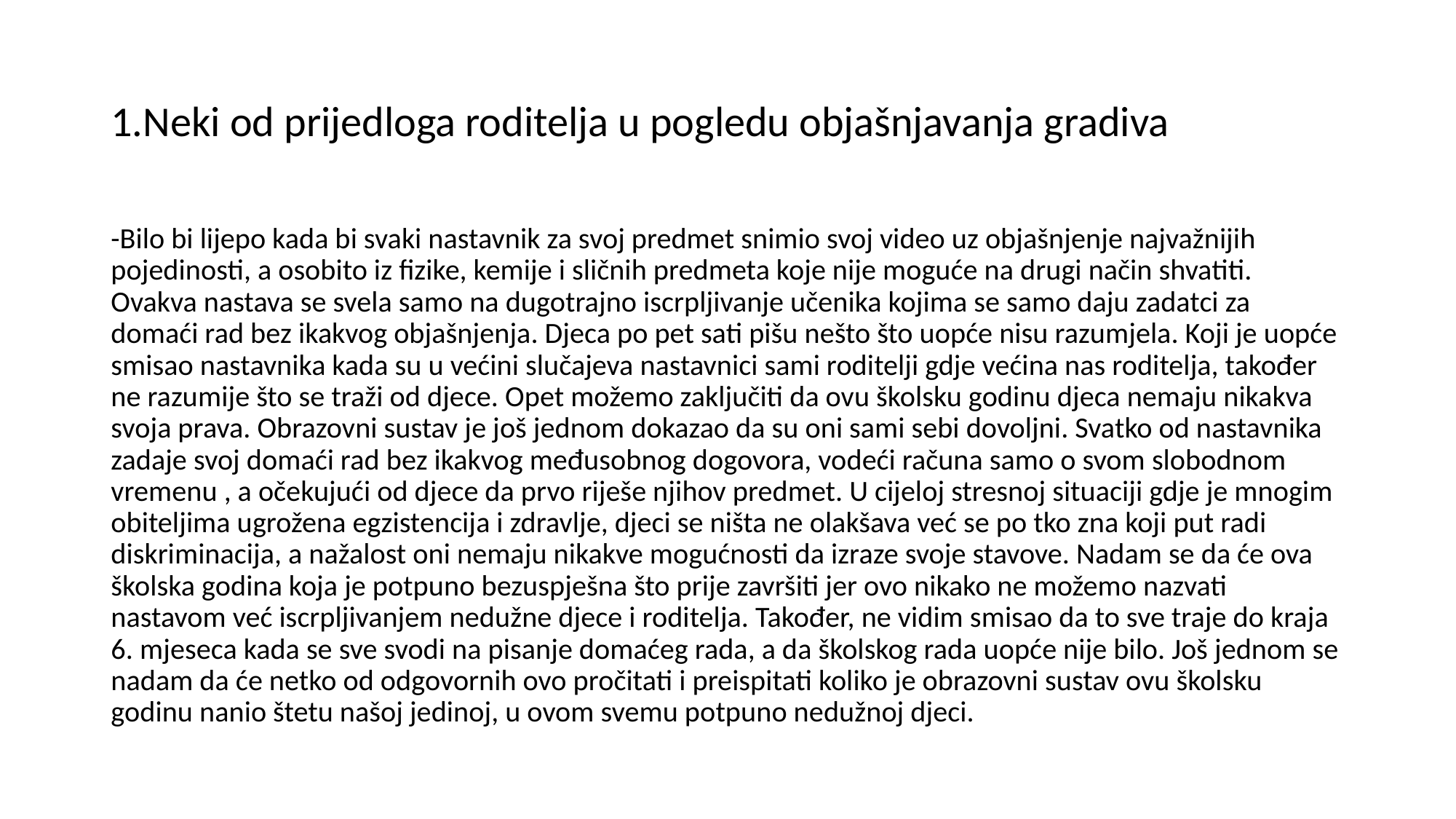

# 1.Neki od prijedloga roditelja u pogledu objašnjavanja gradiva
-Bilo bi lijepo kada bi svaki nastavnik za svoj predmet snimio svoj video uz objašnjenje najvažnijih pojedinosti, a osobito iz fizike, kemije i sličnih predmeta koje nije moguće na drugi način shvatiti. Ovakva nastava se svela samo na dugotrajno iscrpljivanje učenika kojima se samo daju zadatci za domaći rad bez ikakvog objašnjenja. Djeca po pet sati pišu nešto što uopće nisu razumjela. Koji je uopće smisao nastavnika kada su u većini slučajeva nastavnici sami roditelji gdje većina nas roditelja, također ne razumije što se traži od djece. Opet možemo zaključiti da ovu školsku godinu djeca nemaju nikakva svoja prava. Obrazovni sustav je još jednom dokazao da su oni sami sebi dovoljni. Svatko od nastavnika zadaje svoj domaći rad bez ikakvog međusobnog dogovora, vodeći računa samo o svom slobodnom vremenu , a očekujući od djece da prvo riješe njihov predmet. U cijeloj stresnoj situaciji gdje je mnogim obiteljima ugrožena egzistencija i zdravlje, djeci se ništa ne olakšava već se po tko zna koji put radi diskriminacija, a nažalost oni nemaju nikakve mogućnosti da izraze svoje stavove. Nadam se da će ova školska godina koja je potpuno bezuspješna što prije završiti jer ovo nikako ne možemo nazvati nastavom već iscrpljivanjem nedužne djece i roditelja. Također, ne vidim smisao da to sve traje do kraja 6. mjeseca kada se sve svodi na pisanje domaćeg rada, a da školskog rada uopće nije bilo. Još jednom se nadam da će netko od odgovornih ovo pročitati i preispitati koliko je obrazovni sustav ovu školsku godinu nanio štetu našoj jedinoj, u ovom svemu potpuno nedužnoj djeci.